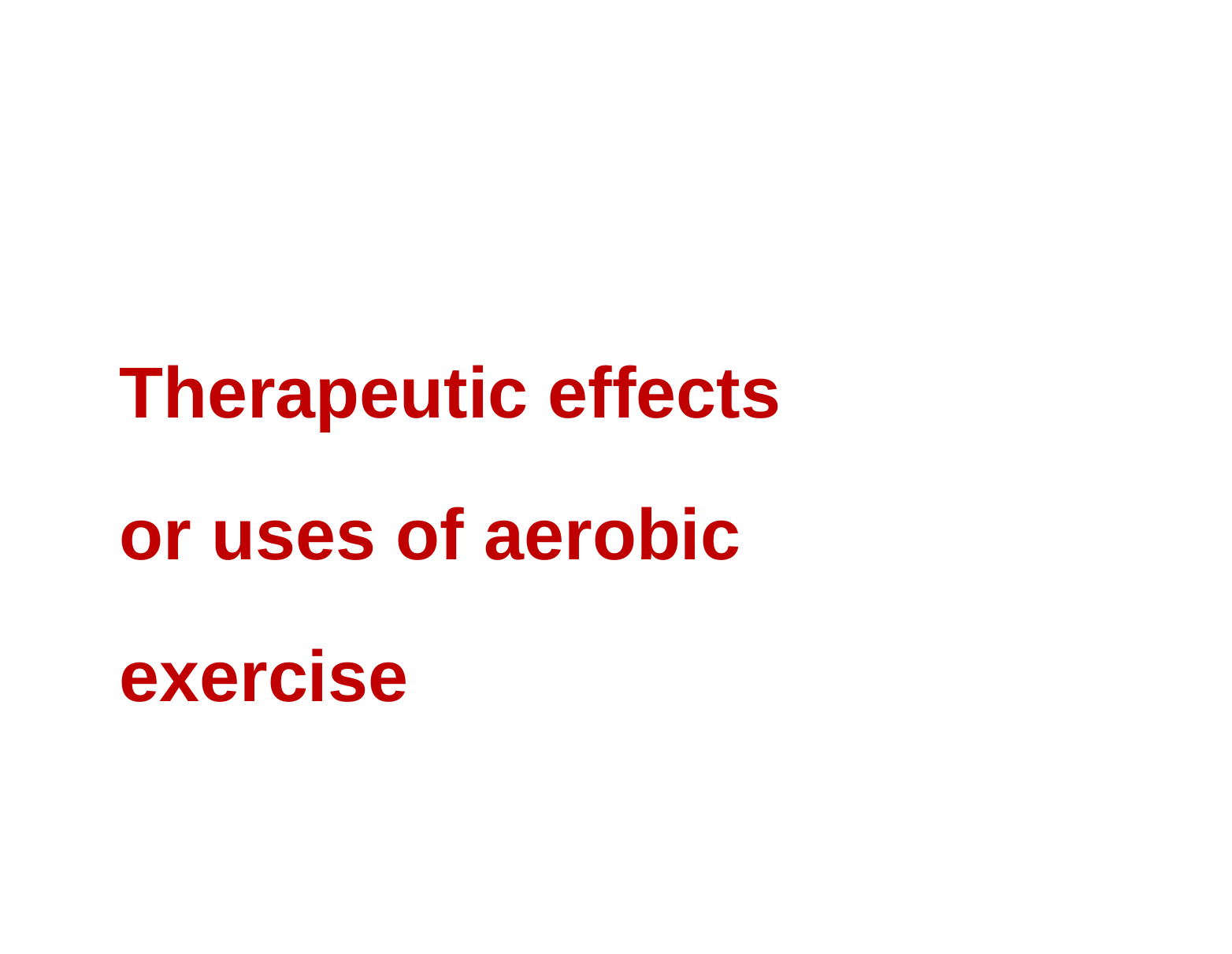

Therapeutic effects
or uses of aerobic
exercise